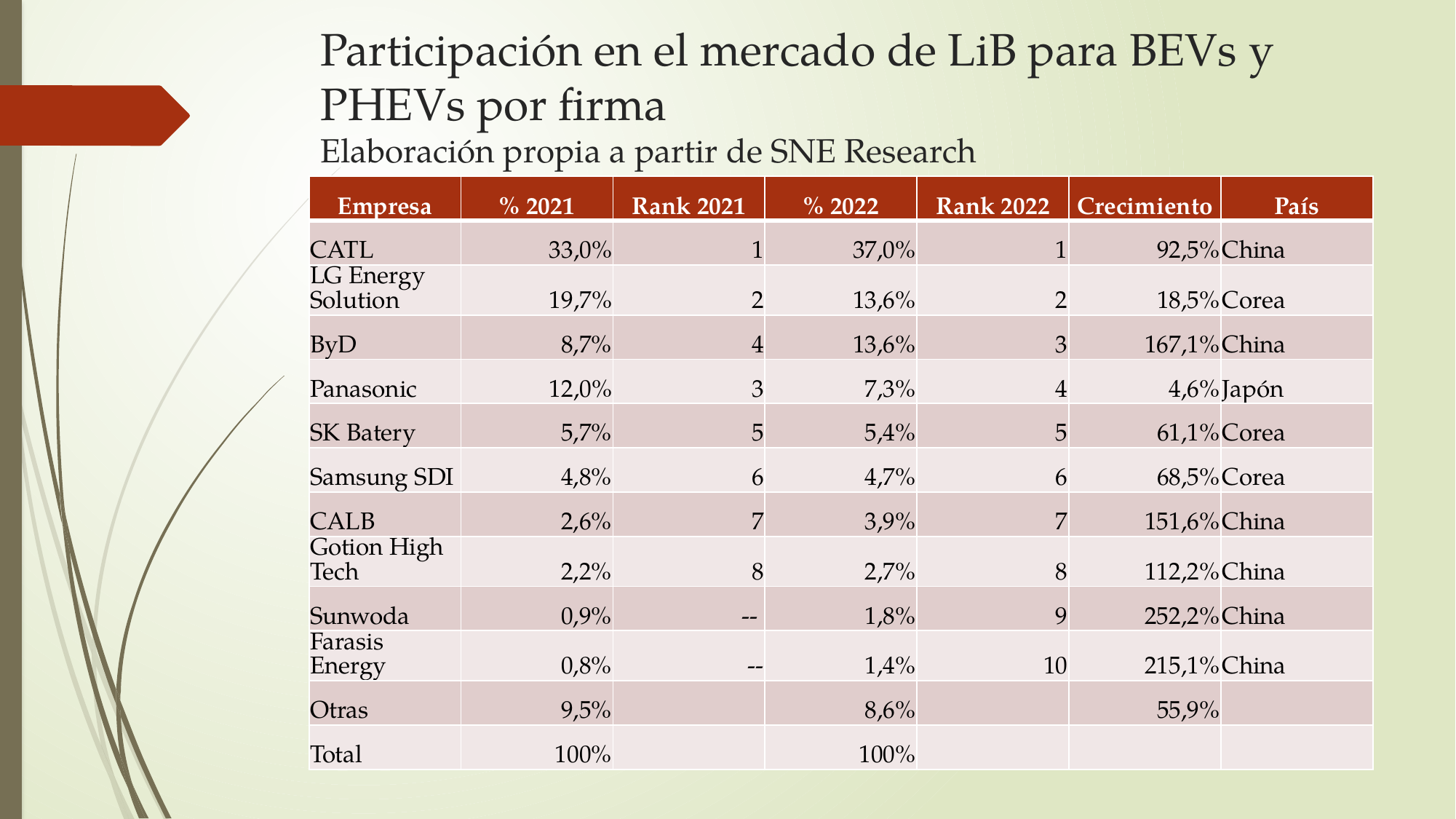

# Participación en el mercado de LiB para BEVs y PHEVs por firma Elaboración propia a partir de SNE Research
| Empresa | % 2021 | Rank 2021 | % 2022 | Rank 2022 | Crecimiento | País |
| --- | --- | --- | --- | --- | --- | --- |
| CATL | 33,0% | 1 | 37,0% | 1 | 92,5% | China |
| LG Energy Solution | 19,7% | 2 | 13,6% | 2 | 18,5% | Corea |
| ByD | 8,7% | 4 | 13,6% | 3 | 167,1% | China |
| Panasonic | 12,0% | 3 | 7,3% | 4 | 4,6% | Japón |
| SK Batery | 5,7% | 5 | 5,4% | 5 | 61,1% | Corea |
| Samsung SDI | 4,8% | 6 | 4,7% | 6 | 68,5% | Corea |
| CALB | 2,6% | 7 | 3,9% | 7 | 151,6% | China |
| Gotion High Tech | 2,2% | 8 | 2,7% | 8 | 112,2% | China |
| Sunwoda | 0,9% | -- | 1,8% | 9 | 252,2% | China |
| Farasis Energy | 0,8% | -- | 1,4% | 10 | 215,1% | China |
| Otras | 9,5% |  | 8,6% |  | 55,9% |  |
| Total | 100% |  | 100% |  |  |  |